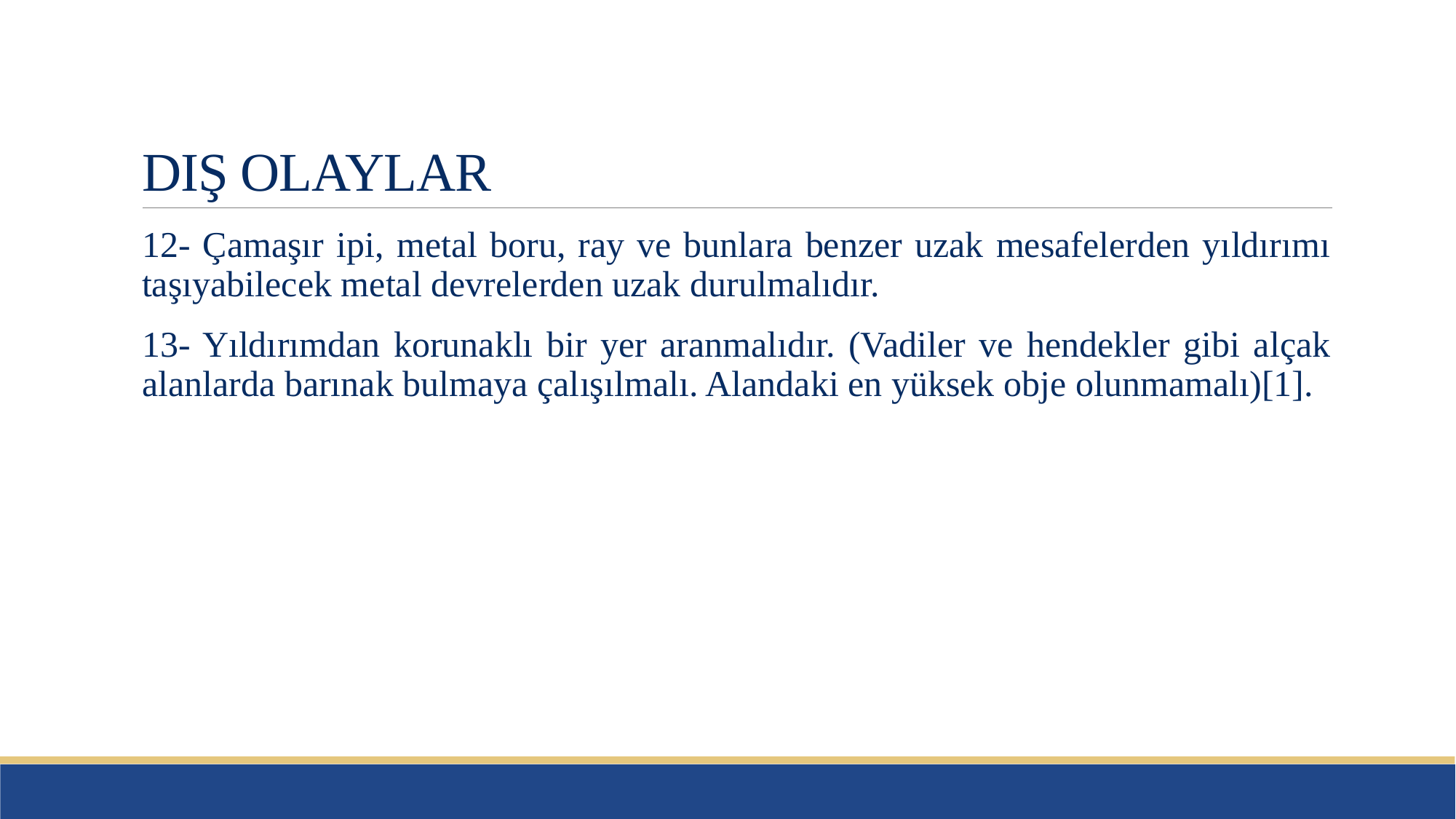

# DIŞ OLAYLAR
12- Çamaşır ipi, metal boru, ray ve bunlara benzer uzak mesafelerden yıldırımı taşıyabilecek metal devrelerden uzak durulmalıdır.
13- Yıldırımdan korunaklı bir yer aranmalıdır. (Vadiler ve hendekler gibi alçak alanlarda barınak bulmaya çalışılmalı. Alandaki en yüksek obje olunmamalı)[1].